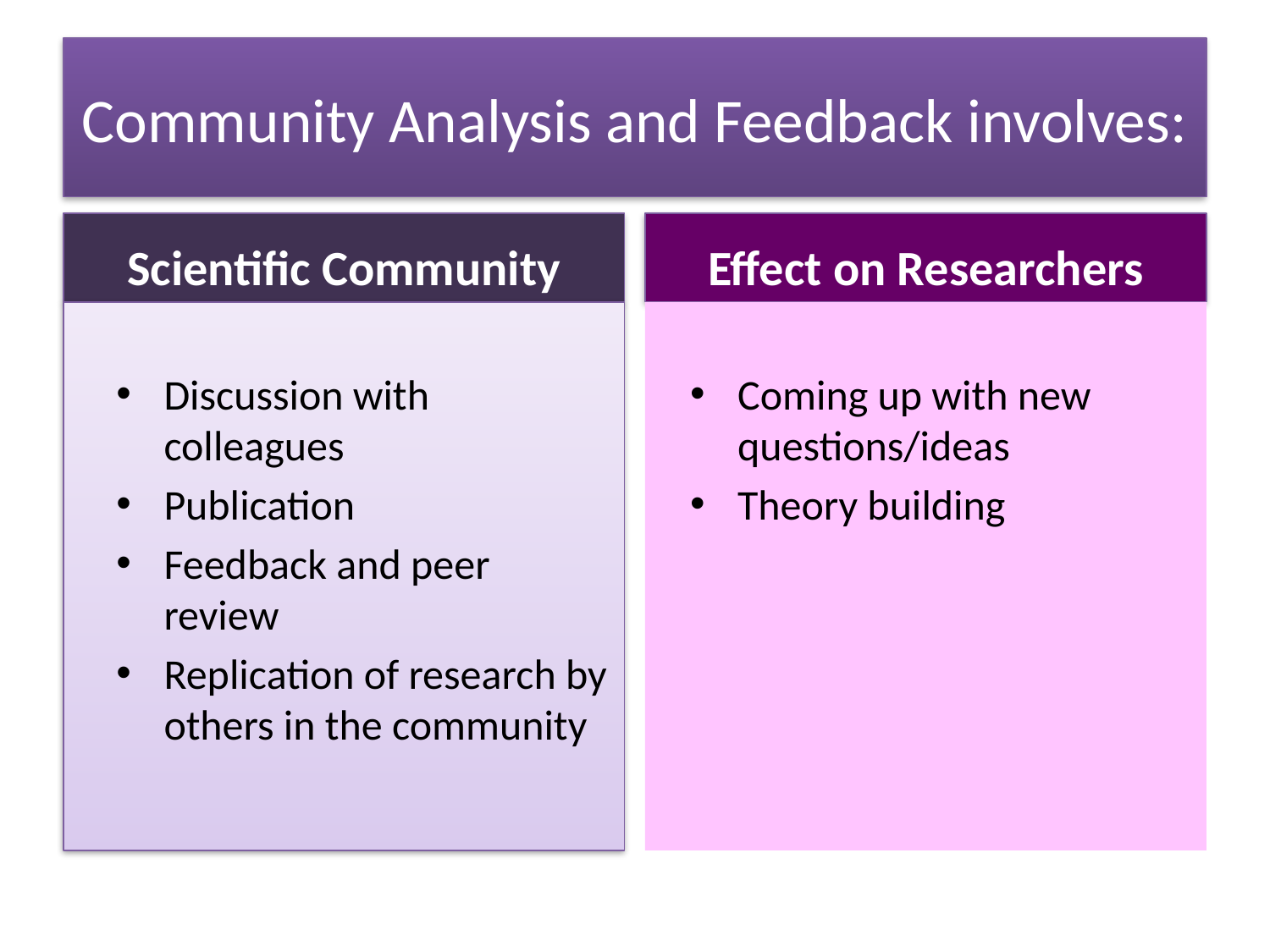

# Community Analysis and Feedback involves:
Scientific Community
Effect on Researchers

Discussion with colleagues
Publication
Feedback and peer review
Replication of research by others in the community

Coming up with new questions/ideas
Theory building